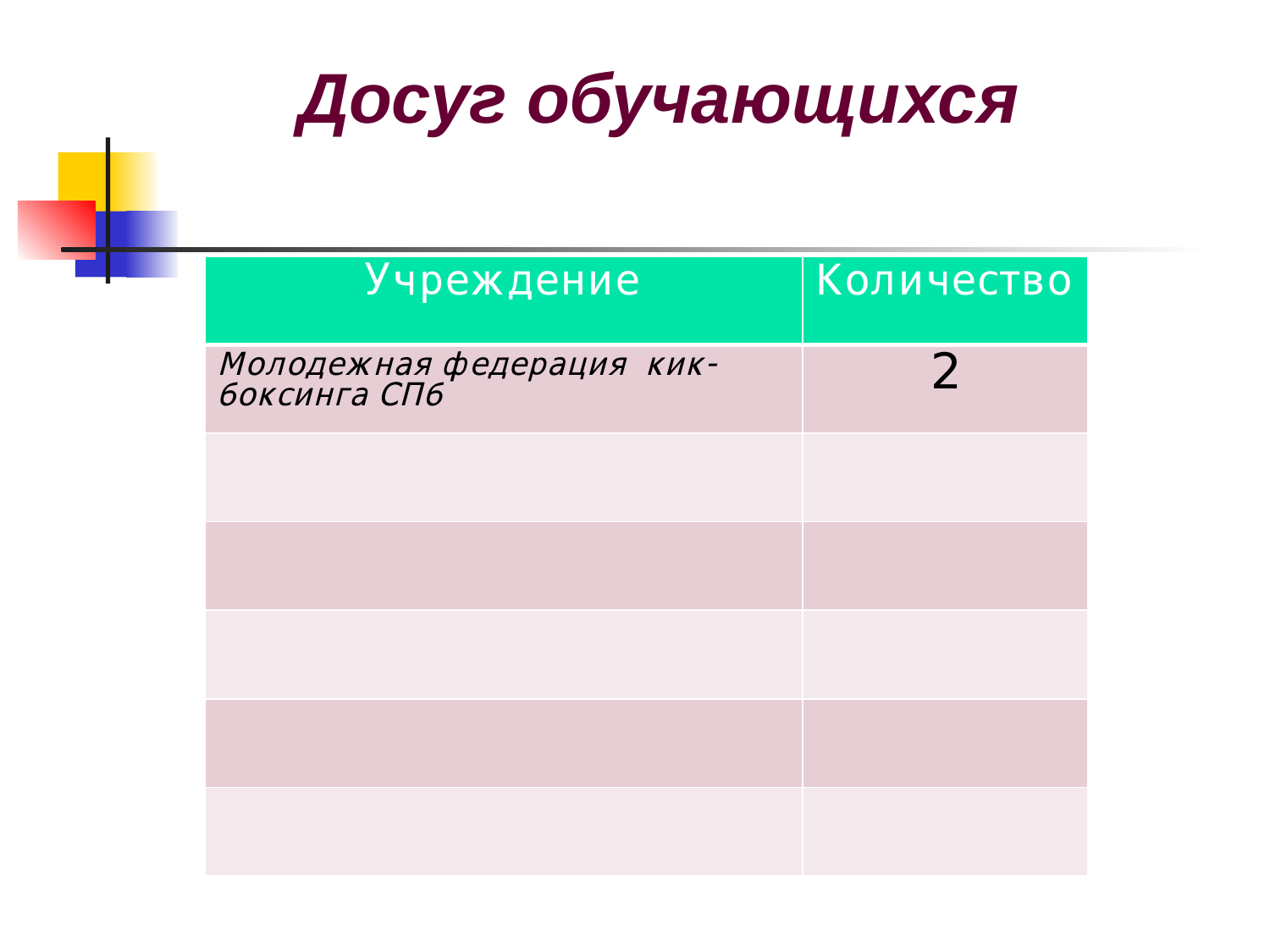

Досуг обучающихся
| Учреждение | Количество |
| --- | --- |
| Молодежная федерация кик-боксинга СПб | 2 |
|  |  |
|  |  |
|  |  |
|  |  |
|  |  |